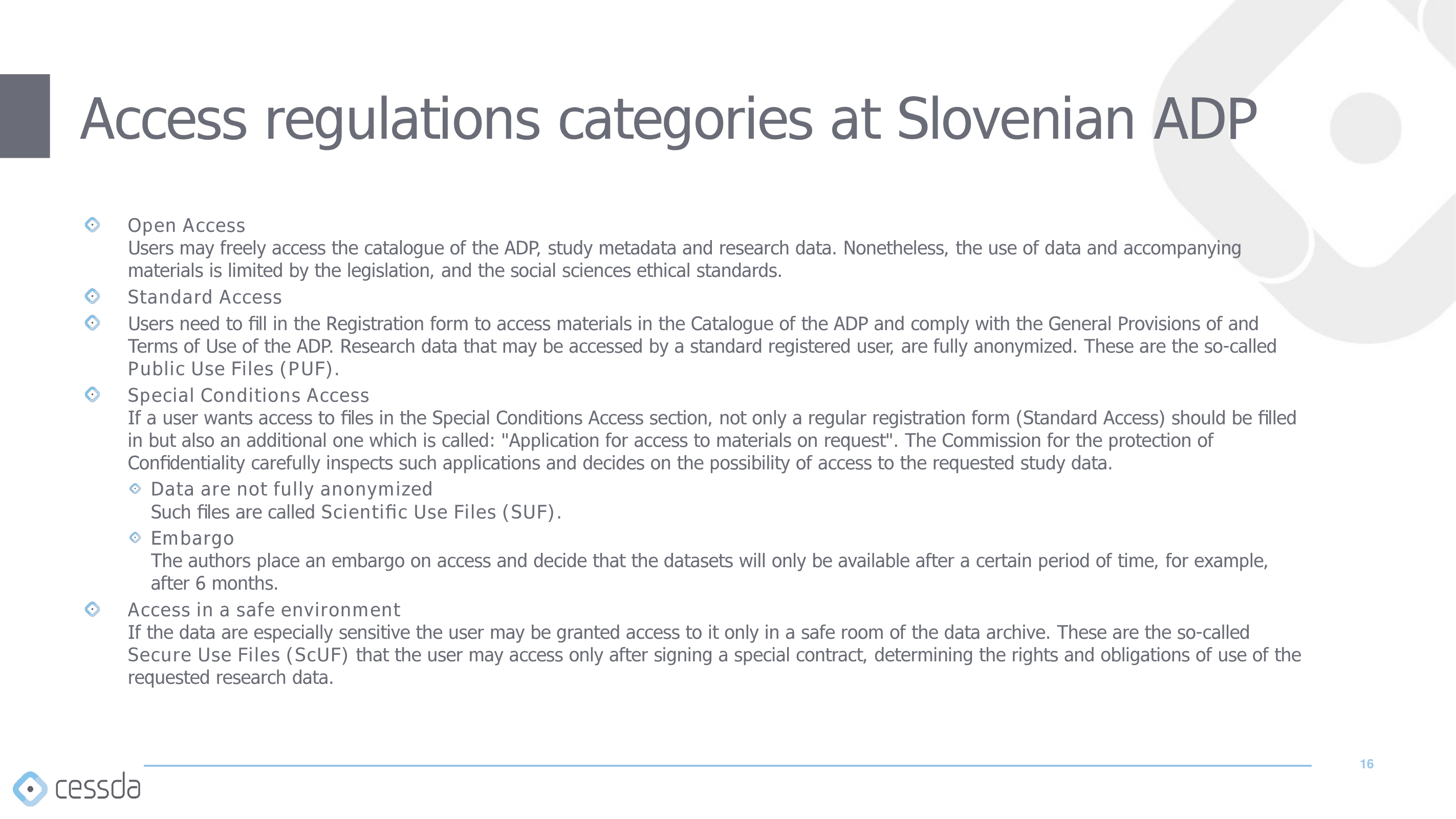

# Access regulations categories at Slovenian ADP
Open Access
Users may freely access the catalogue of the ADP, study metadata and research data. Nonetheless, the use of data and accompanying materials is limited by the legislation, and the social sciences ethical standards.
Standard Access
Users need to fill in the Registration form to access materials in the Catalogue of the ADP and comply with the General Provisions of and Terms of Use of the ADP. Research data that may be accessed by a standard registered user, are fully anonymized. These are the so-called Public Use Files (PUF).
Special Conditions Access
If a user wants access to files in the Special Conditions Access section, not only a regular registration form (Standard Access) should be filled in but also an additional one which is called: "Application for access to materials on request". The Commission for the protection of Confidentiality carefully inspects such applications and decides on the possibility of access to the requested study data.
Data are not fully anonymized
Such files are called Scientific Use Files (SUF).
Embargo
The authors place an embargo on access and decide that the datasets will only be available after a certain period of time, for example, after 6 months.
Access in a safe environment
If the data are especially sensitive the user may be granted access to it only in a safe room of the data archive. These are the so-called Secure Use Files (ScUF) that the user may access only after signing a special contract, determining the rights and obligations of use of the requested research data.

16